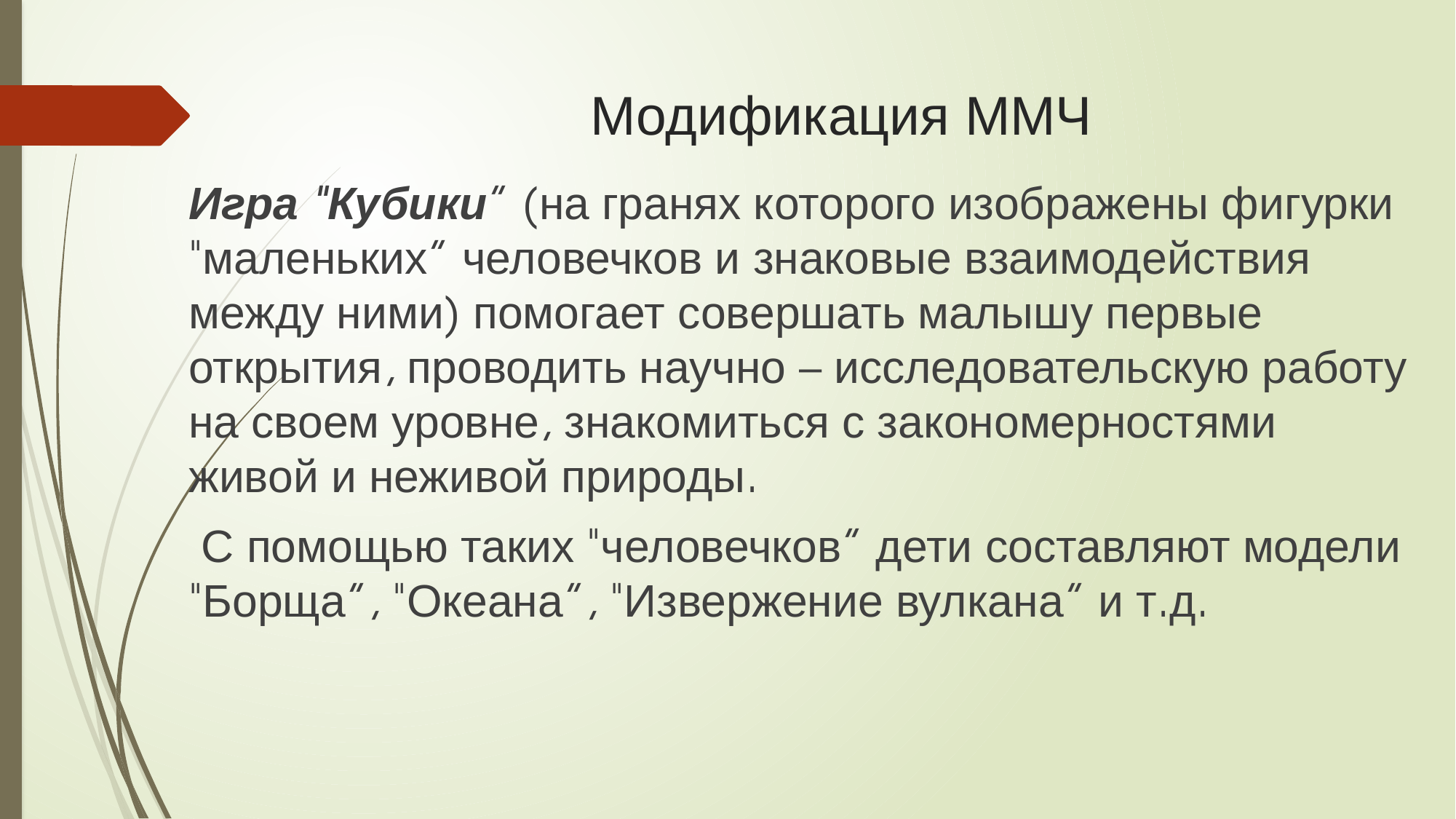

# Модификация ММЧ
Игра "Кубики” (на гранях которого изображены фигурки "маленьких” человечков и знаковые взаимодействия между ними) помогает совершать малышу первые открытия, проводить научно – исследовательскую работу на своем уровне, знакомиться с закономерностями живой и неживой природы.
 С помощью таких "человечков” дети составляют модели "Борща”, "Океана”, "Извержение вулкана” и т.д.